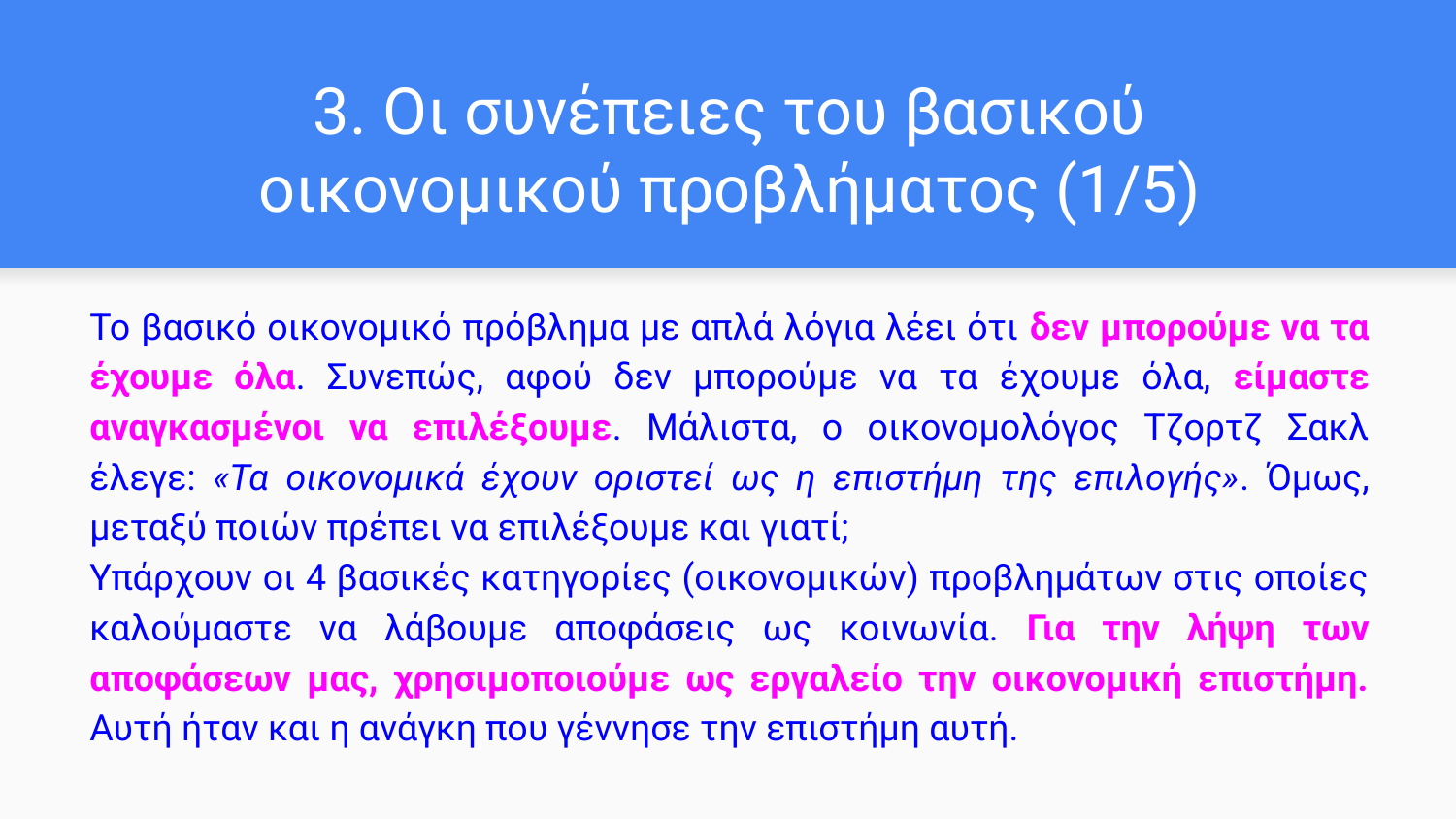

# 3. Οι συνέπειες του βασικού
οικονομικού προβλήματος (1/5)
Το βασικό οικονομικό πρόβλημα με απλά λόγια λέει ότι δεν μπορούμε να τα έχουμε όλα. Συνεπώς, αφού δεν μπορούμε να τα έχουμε όλα, είμαστε αναγκασμένοι να επιλέξουμε. Μάλιστα, ο οικονομολόγος Τζορτζ Σακλ έλεγε: «Τα οικονομικά έχουν οριστεί ως η επιστήμη της επιλογής». Όμως, μεταξύ ποιών πρέπει να επιλέξουμε και γιατί;
Υπάρχουν οι 4 βασικές κατηγορίες (οικονομικών) προβλημάτων στις οποίες καλούμαστε να λάβουμε αποφάσεις ως κοινωνία. Για την λήψη των αποφάσεων μας, χρησιμοποιούμε ως εργαλείο την οικονομική επιστήμη. Αυτή ήταν και η ανάγκη που γέννησε την επιστήμη αυτή.